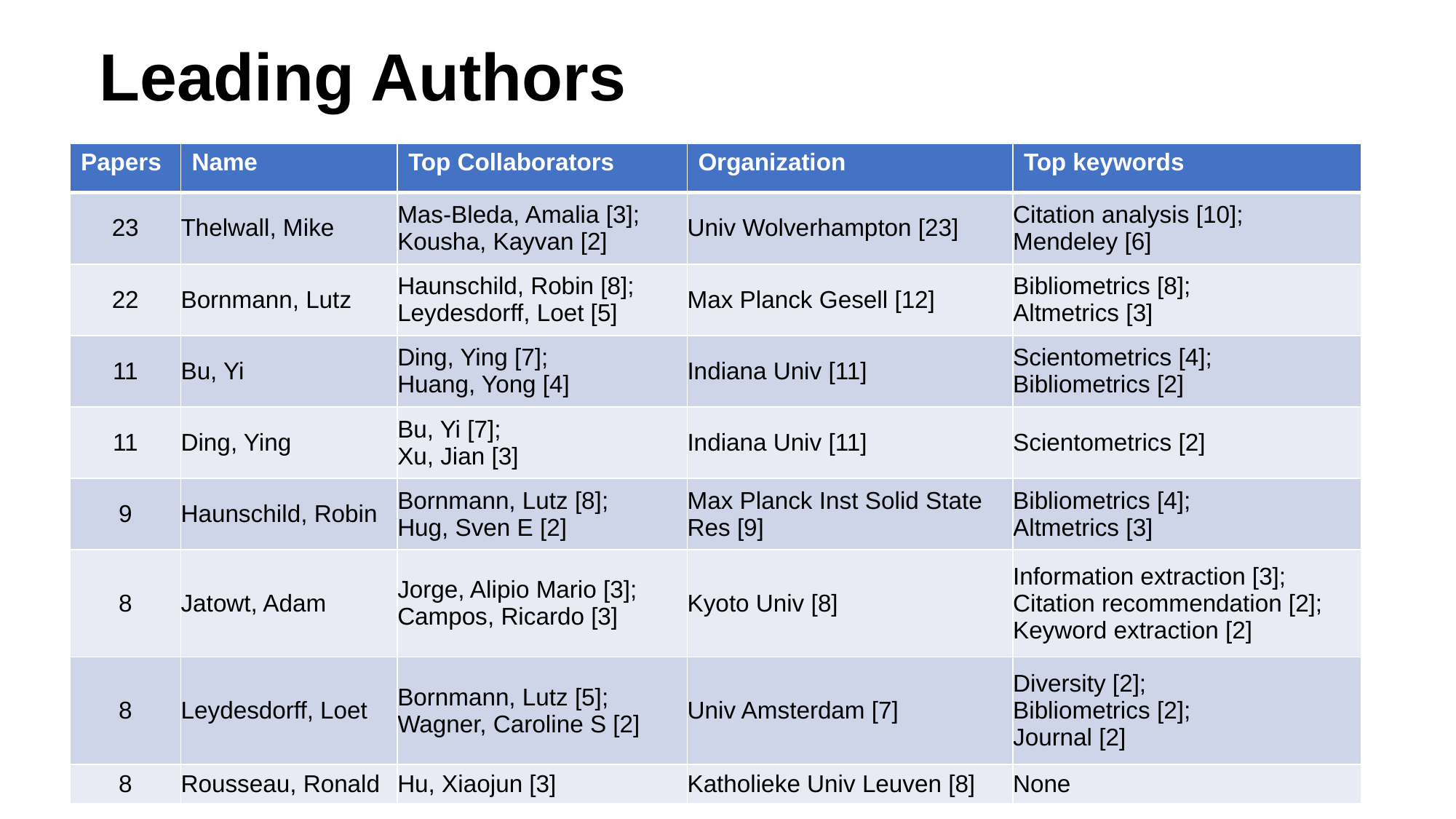

# Leading Authors
| Papers | Name | Top Collaborators | Organization | Top keywords |
| --- | --- | --- | --- | --- |
| 23 | Thelwall, Mike | Mas-Bleda, Amalia [3]; Kousha, Kayvan [2] | Univ Wolverhampton [23] | Citation analysis [10]; Mendeley [6] |
| 22 | Bornmann, Lutz | Haunschild, Robin [8]; Leydesdorff, Loet [5] | Max Planck Gesell [12] | Bibliometrics [8]; Altmetrics [3] |
| 11 | Bu, Yi | Ding, Ying [7]; Huang, Yong [4] | Indiana Univ [11] | Scientometrics [4]; Bibliometrics [2] |
| 11 | Ding, Ying | Bu, Yi [7]; Xu, Jian [3] | Indiana Univ [11] | Scientometrics [2] |
| 9 | Haunschild, Robin | Bornmann, Lutz [8]; Hug, Sven E [2] | Max Planck Inst Solid State Res [9] | Bibliometrics [4]; Altmetrics [3] |
| 8 | Jatowt, Adam | Jorge, Alipio Mario [3]; Campos, Ricardo [3] | Kyoto Univ [8] | Information extraction [3]; Citation recommendation [2]; Keyword extraction [2] |
| 8 | Leydesdorff, Loet | Bornmann, Lutz [5]; Wagner, Caroline S [2] | Univ Amsterdam [7] | Diversity [2]; Bibliometrics [2]; Journal [2] |
| 8 | Rousseau, Ronald | Hu, Xiaojun [3] | Katholieke Univ Leuven [8] | None |